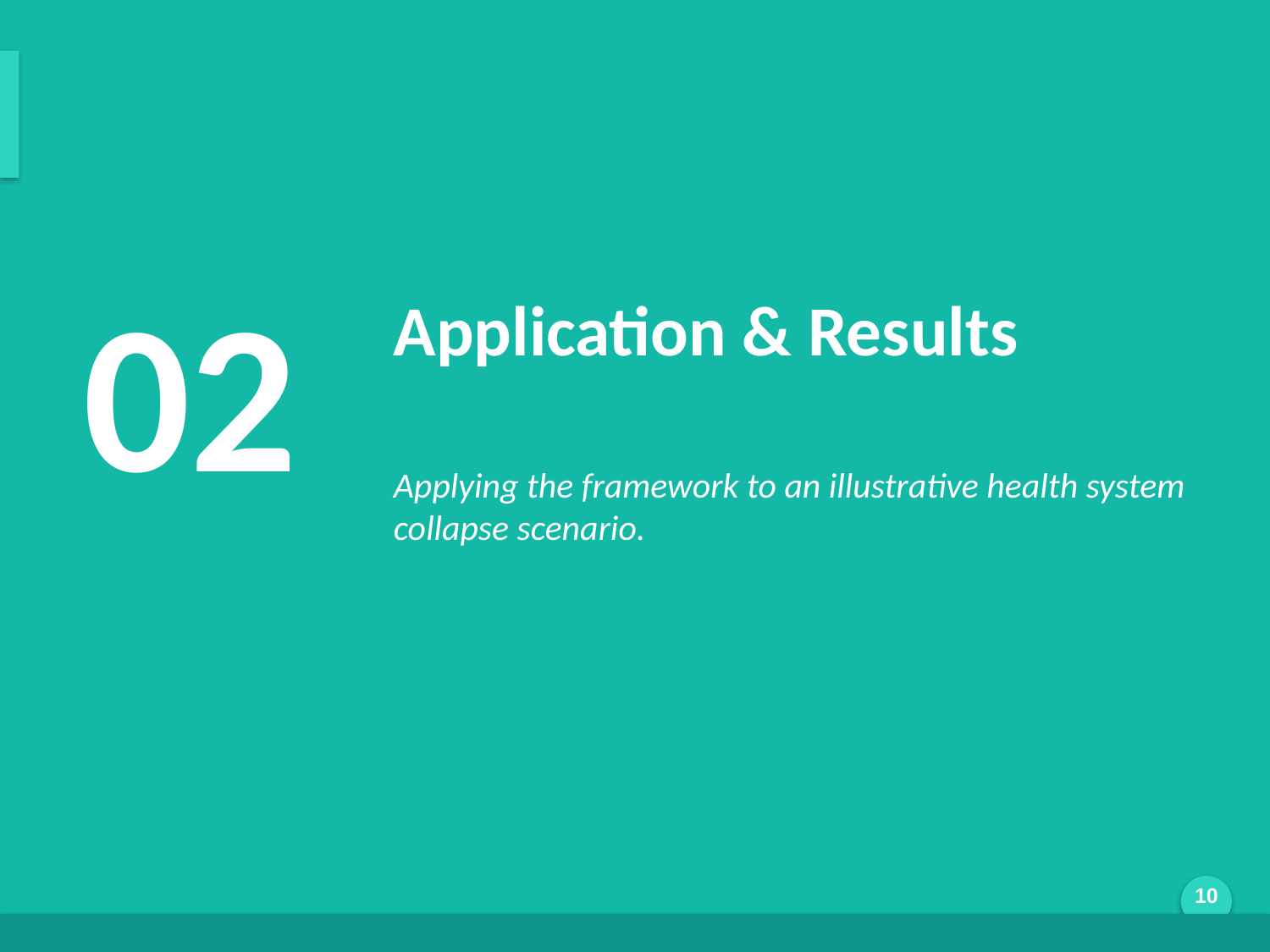

Illustrative Scenario: Gaza 2025 Setup
02
Application & Results
Applying the framework to an illustrative health system collapse scenario.
Generated by AI Scholar Frontier

10